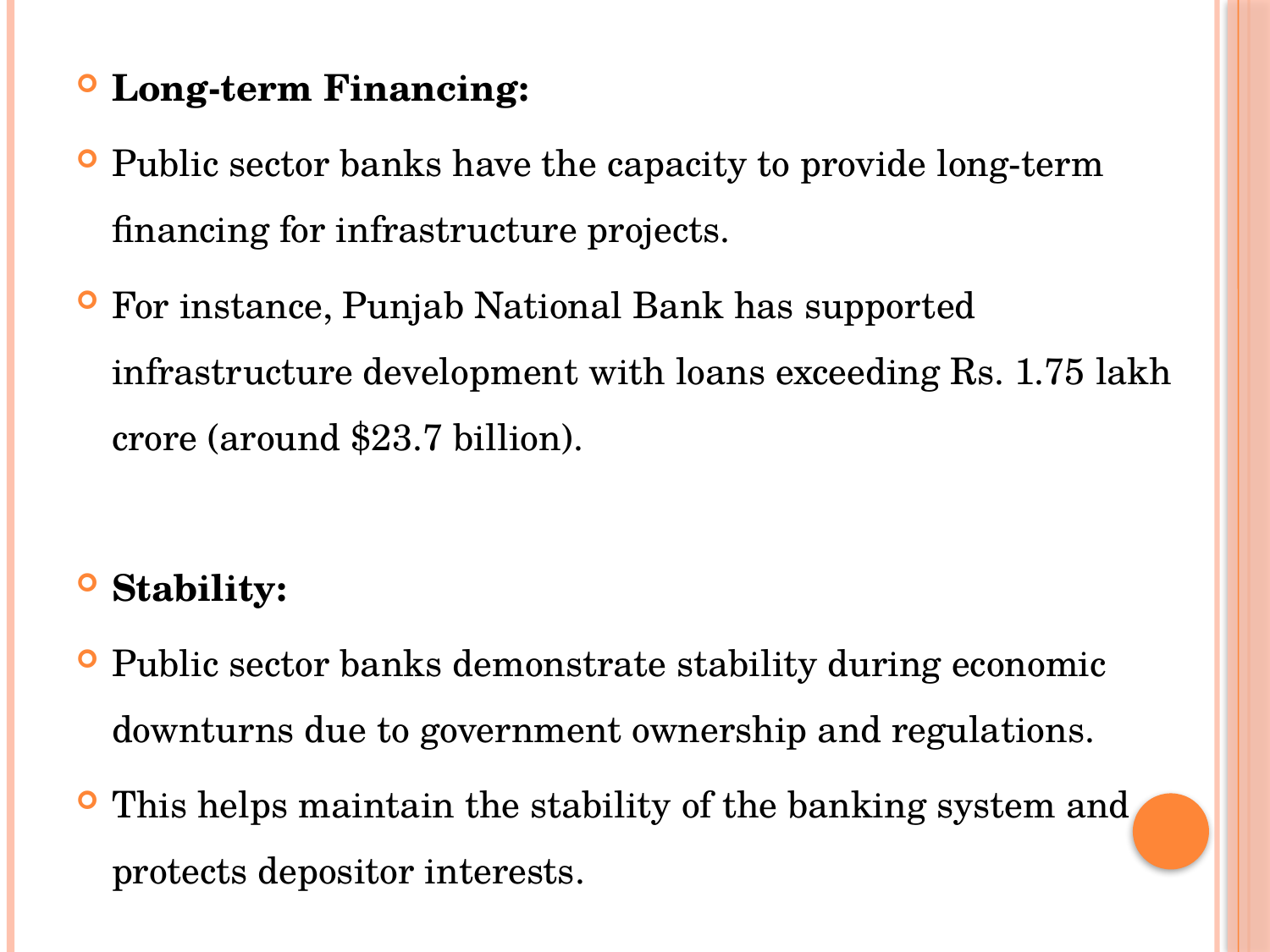

Long-term Financing:
Public sector banks have the capacity to provide long-term financing for infrastructure projects.
For instance, Punjab National Bank has supported infrastructure development with loans exceeding Rs. 1.75 lakh crore (around $23.7 billion).

Stability:
Public sector banks demonstrate stability during economic downturns due to government ownership and regulations.
This helps maintain the stability of the banking system and protects depositor interests.